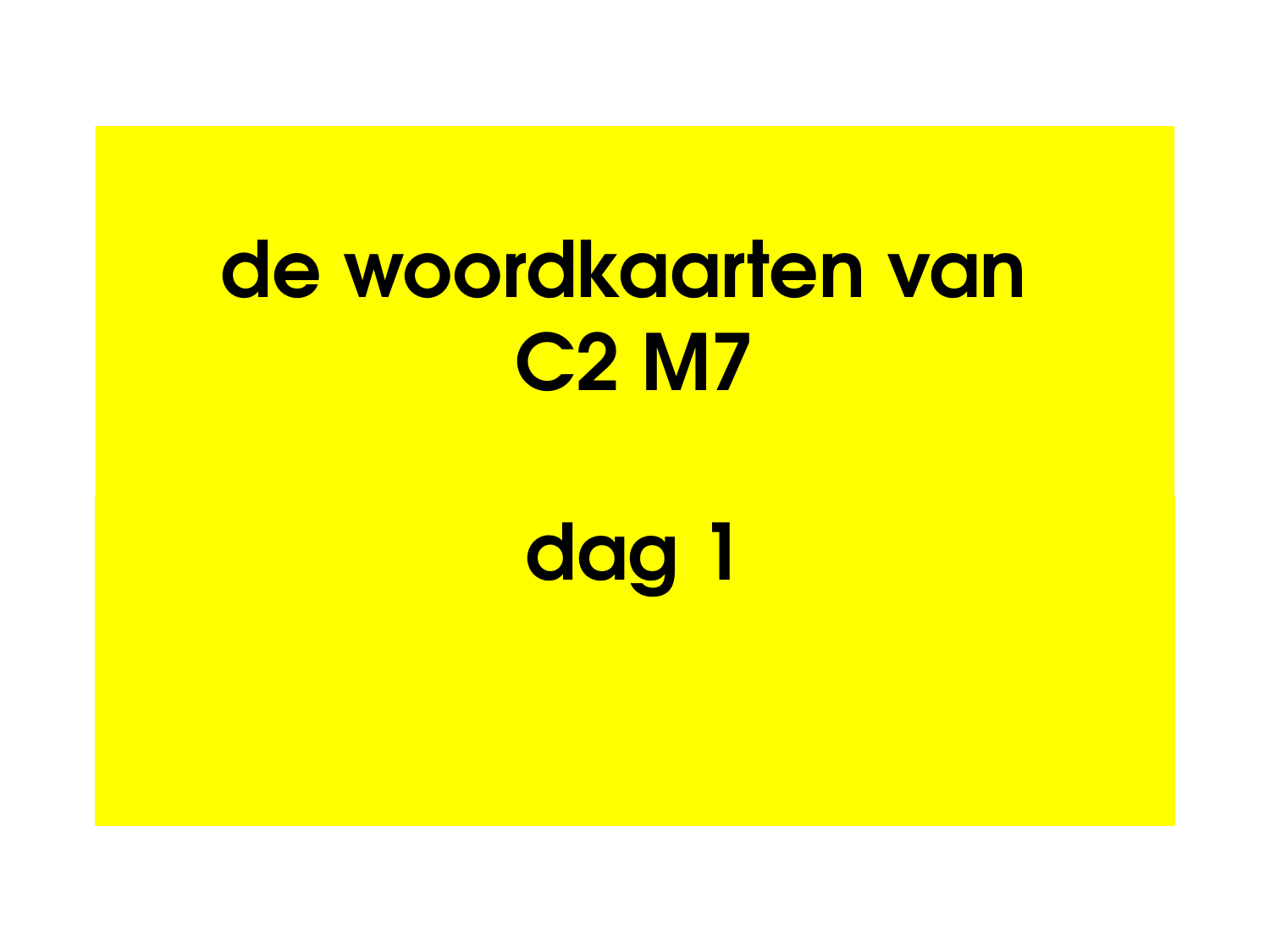

# de woordkaarten van C2 M7
dag 1